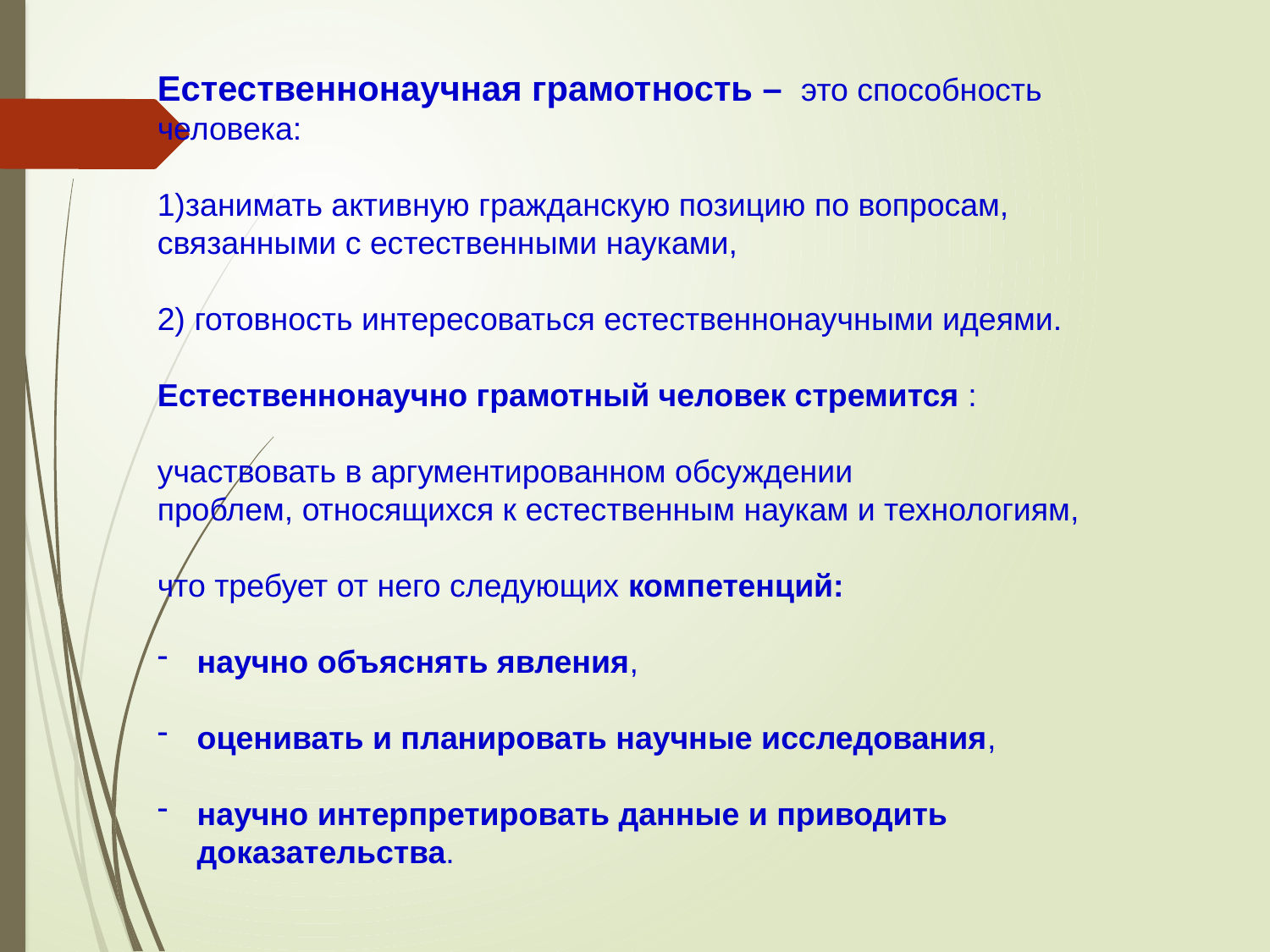

Естественнонаучная грамотность –  это способность человека:

1)занимать активную гражданскую позицию по вопросам, связанными с естественными науками,

2) готовность интересоваться естественнонаучными идеями.

Естественнонаучно грамотный человек стремится :

участвовать в аргументированном обсуждении
проблем, относящихся к естественным наукам и технологиям,

что требует от него следующих компетенций:

научно объяснять явления,

оценивать и планировать научные исследования,

научно интерпретировать данные и приводить доказательства.